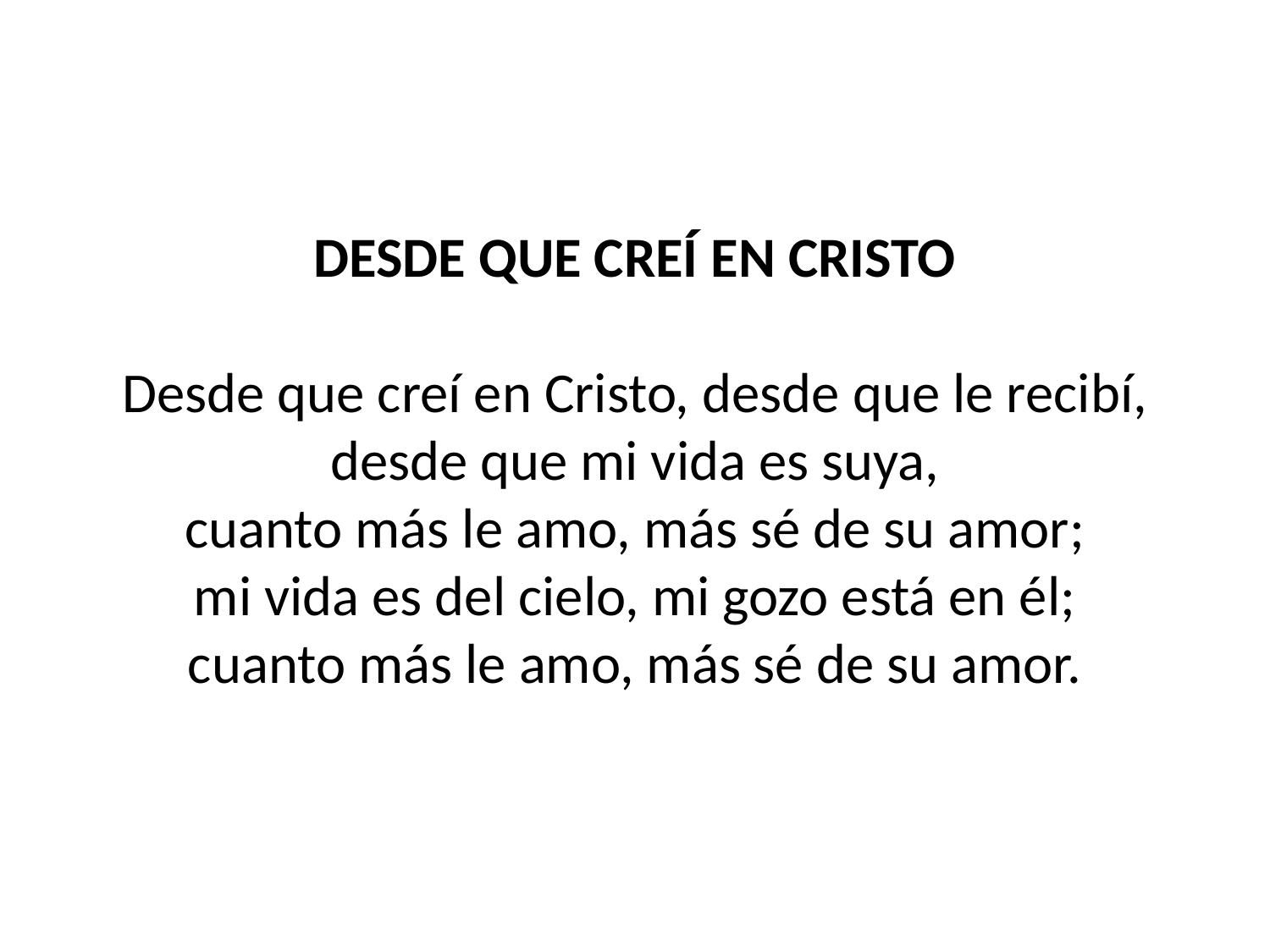

DESDE QUE CREÍ EN CRISTO

Desde que creí en Cristo, desde que le recibí,
desde que mi vida es suya,
cuanto más le amo, más sé de su amor;
mi vida es del cielo, mi gozo está en él;
cuanto más le amo, más sé de su amor.